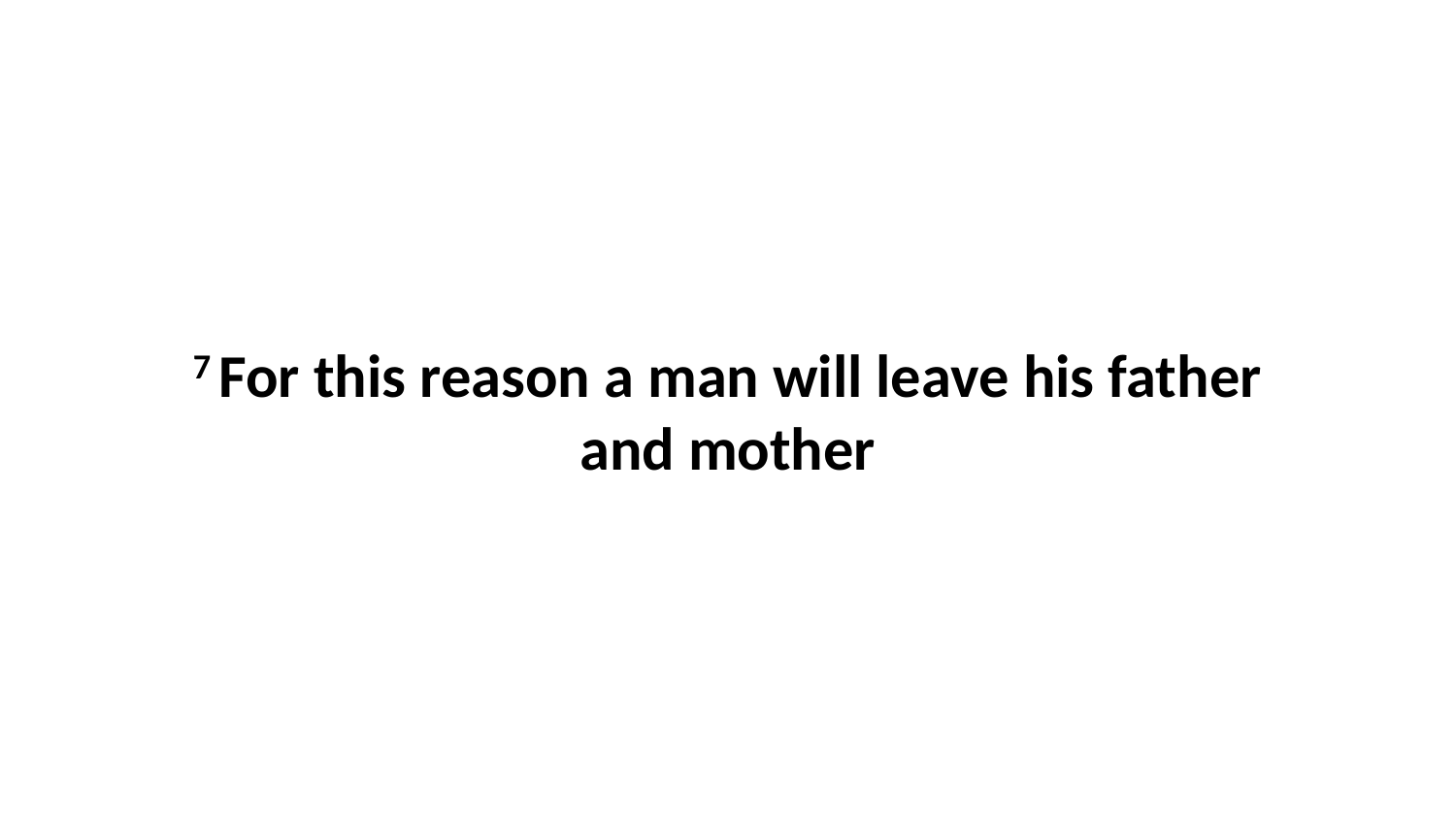

7 For this reason a man will leave his father and mother